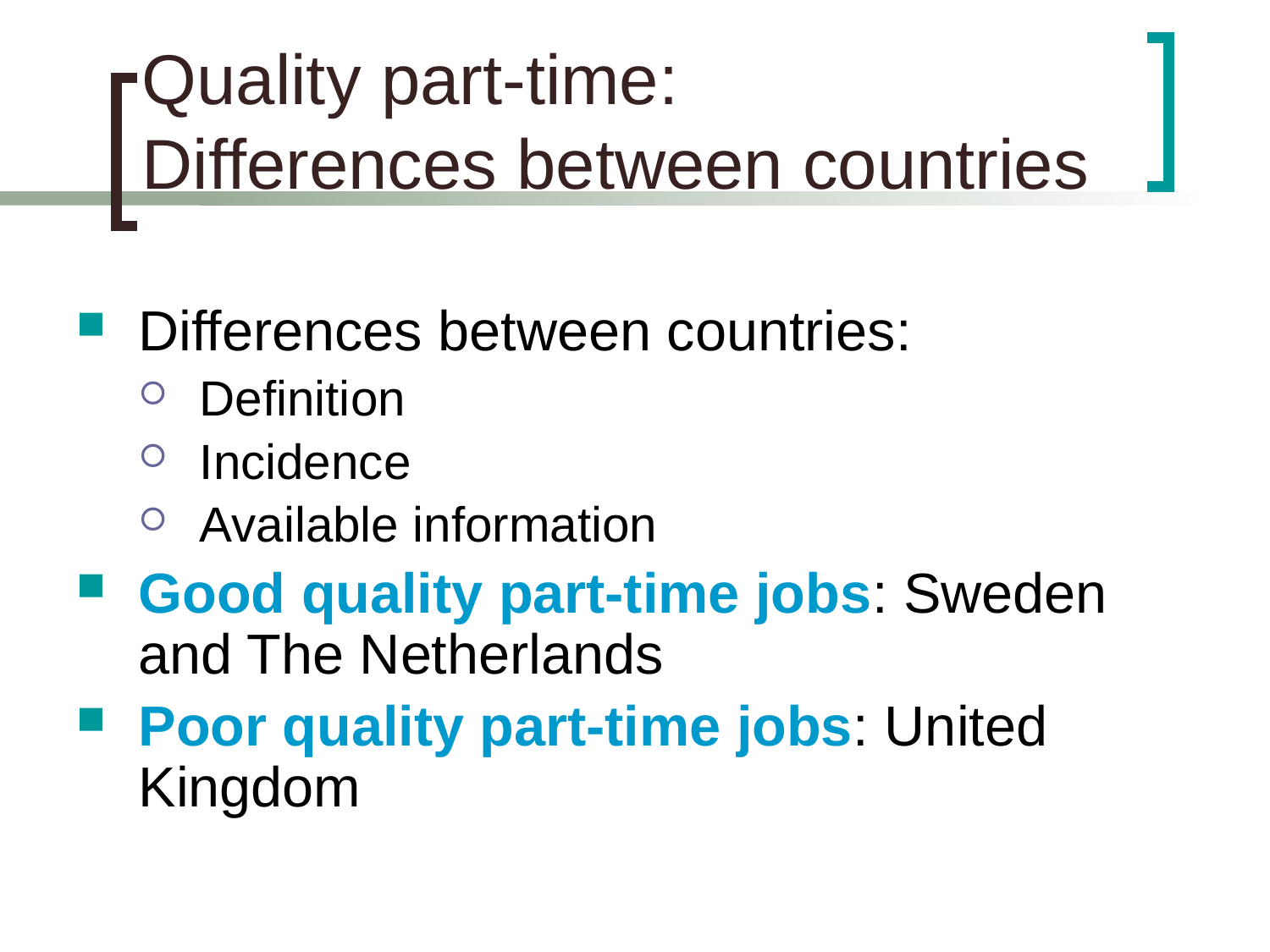

# Quality part-time: Differences between countries
Differences between countries:
Definition
Incidence
Available information
Good quality part-time jobs: Sweden and The Netherlands
Poor quality part-time jobs: United Kingdom